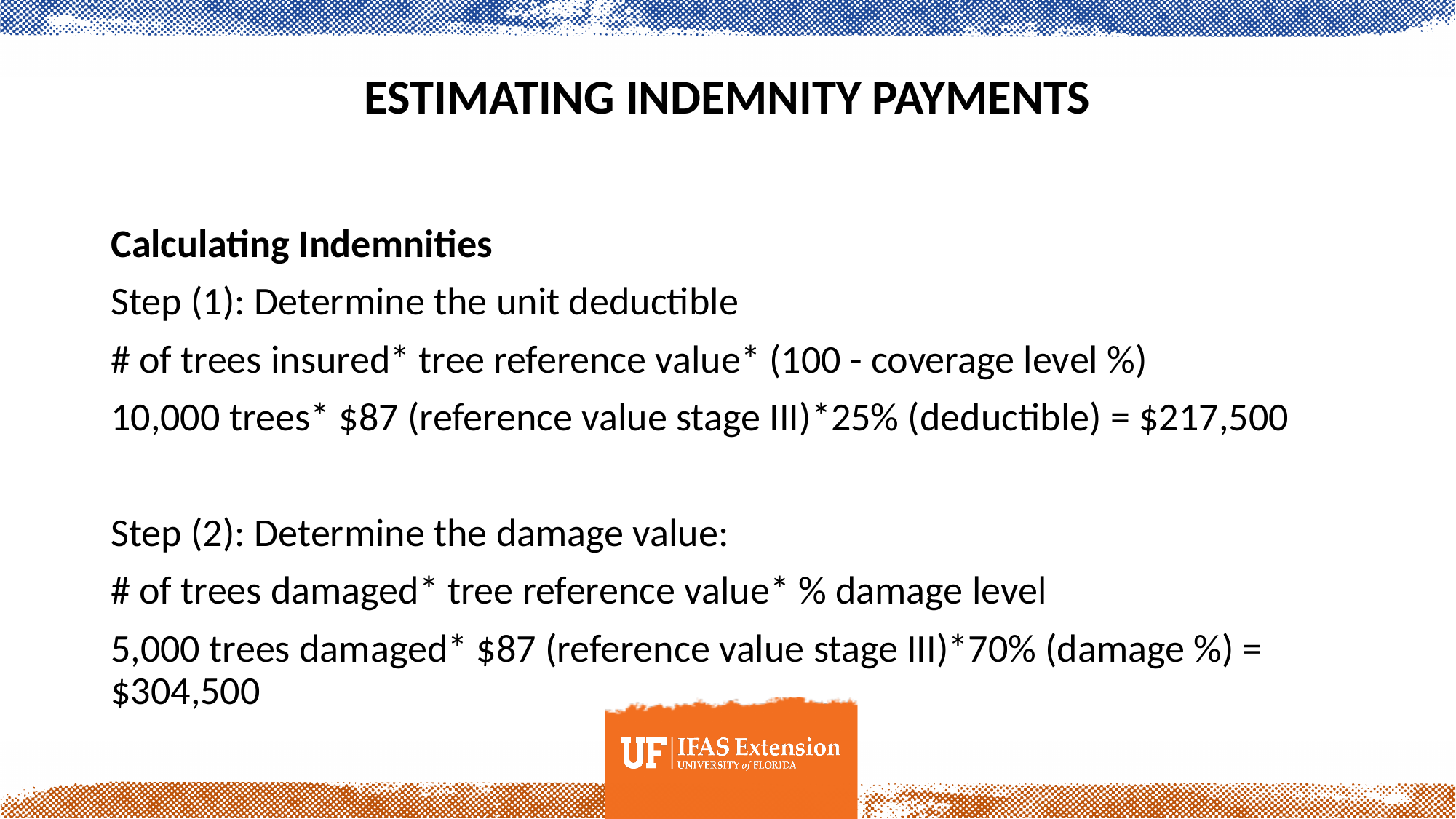

# Estimating Indemnity Payments
Calculating Indemnities
Step (1): Determine the unit deductible
# of trees insured* tree reference value* (100 - coverage level %)
10,000 trees* $87 (reference value stage III)*25% (deductible) = $217,500

Step (2): Determine the damage value:
# of trees damaged* tree reference value* % damage level
5,000 trees damaged* $87 (reference value stage III)*70% (damage %) = $304,500